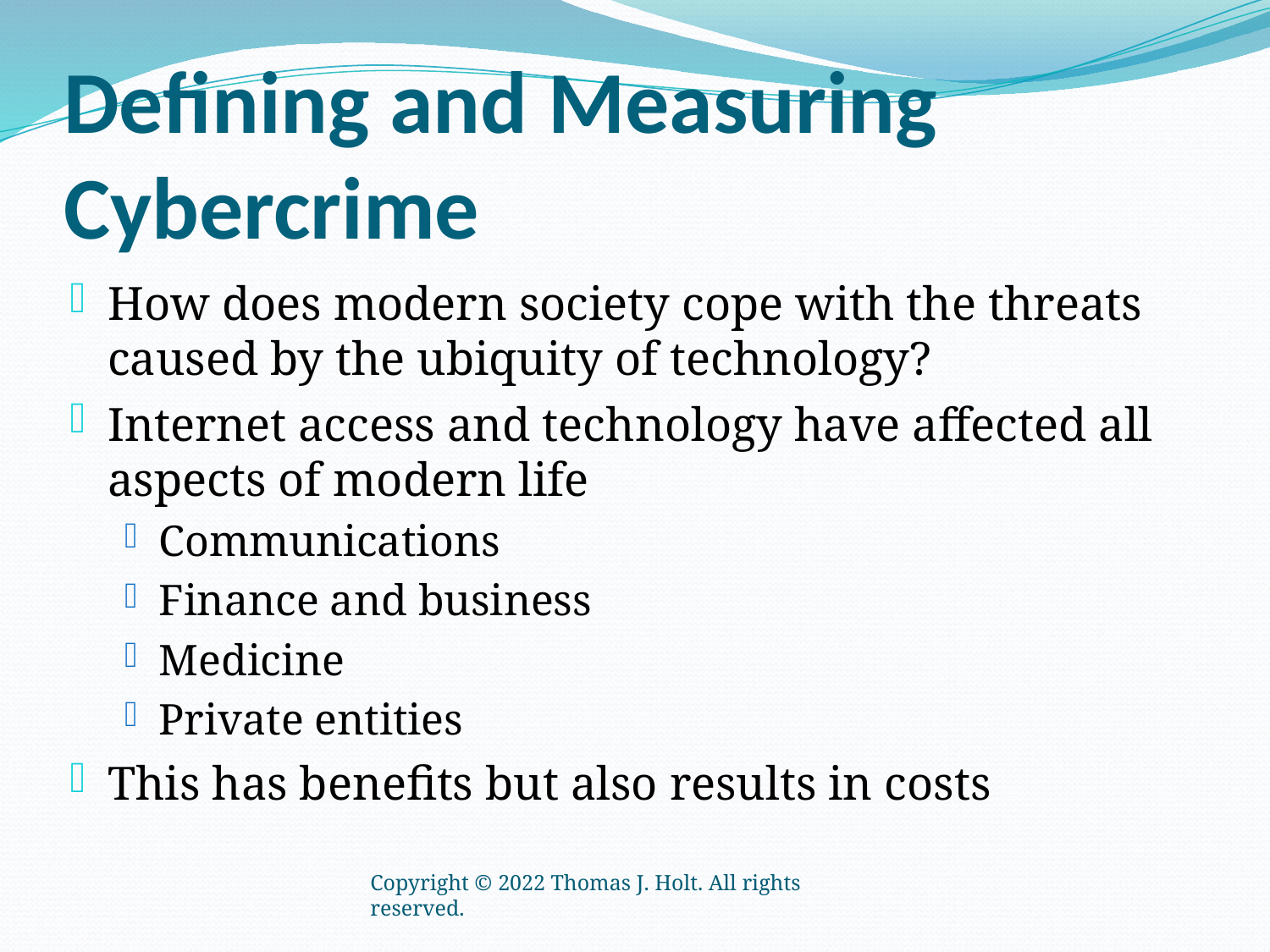

# Defining and Measuring Cybercrime
How does modern society cope with the threats caused by the ubiquity of technology?
Internet access and technology have affected all aspects of modern life
Communications
Finance and business
Medicine
Private entities
This has benefits but also results in costs
Copyright © 2022 Thomas J. Holt. All rights reserved.